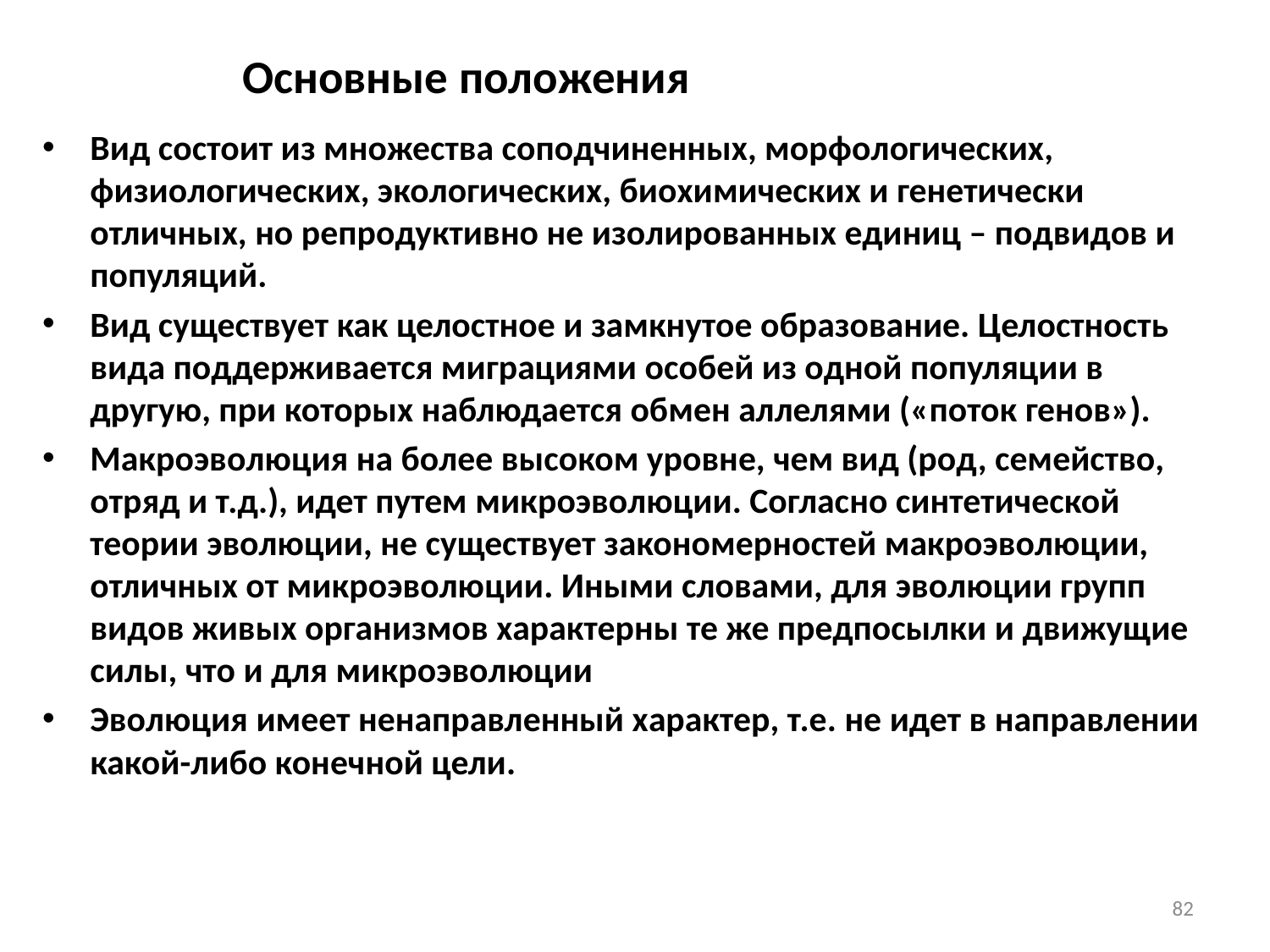

# Основные положения
Вид состоит из множества соподчиненных, морфологических, физиологических, экологических, биохимических и генетически отличных, но репродуктивно не изолированных единиц – подвидов и популяций.
Вид существует как целостное и замкнутое образование. Целостность вида поддерживается миграциями особей из одной популяции в другую, при которых наблюдается обмен аллелями («поток генов»).
Макроэволюция на более высоком уровне, чем вид (род, семейство, отряд и т.д.), идет путем микроэволюции. Согласно синтетической теории эволюции, не существует закономерностей макроэволюции, отличных от микроэволюции. Иными словами, для эволюции групп видов живых организмов характерны те же предпосылки и движущие силы, что и для микроэволюции
Эволюция имеет ненаправленный характер, т.е. не идет в направлении какой-либо конечной цели.
82